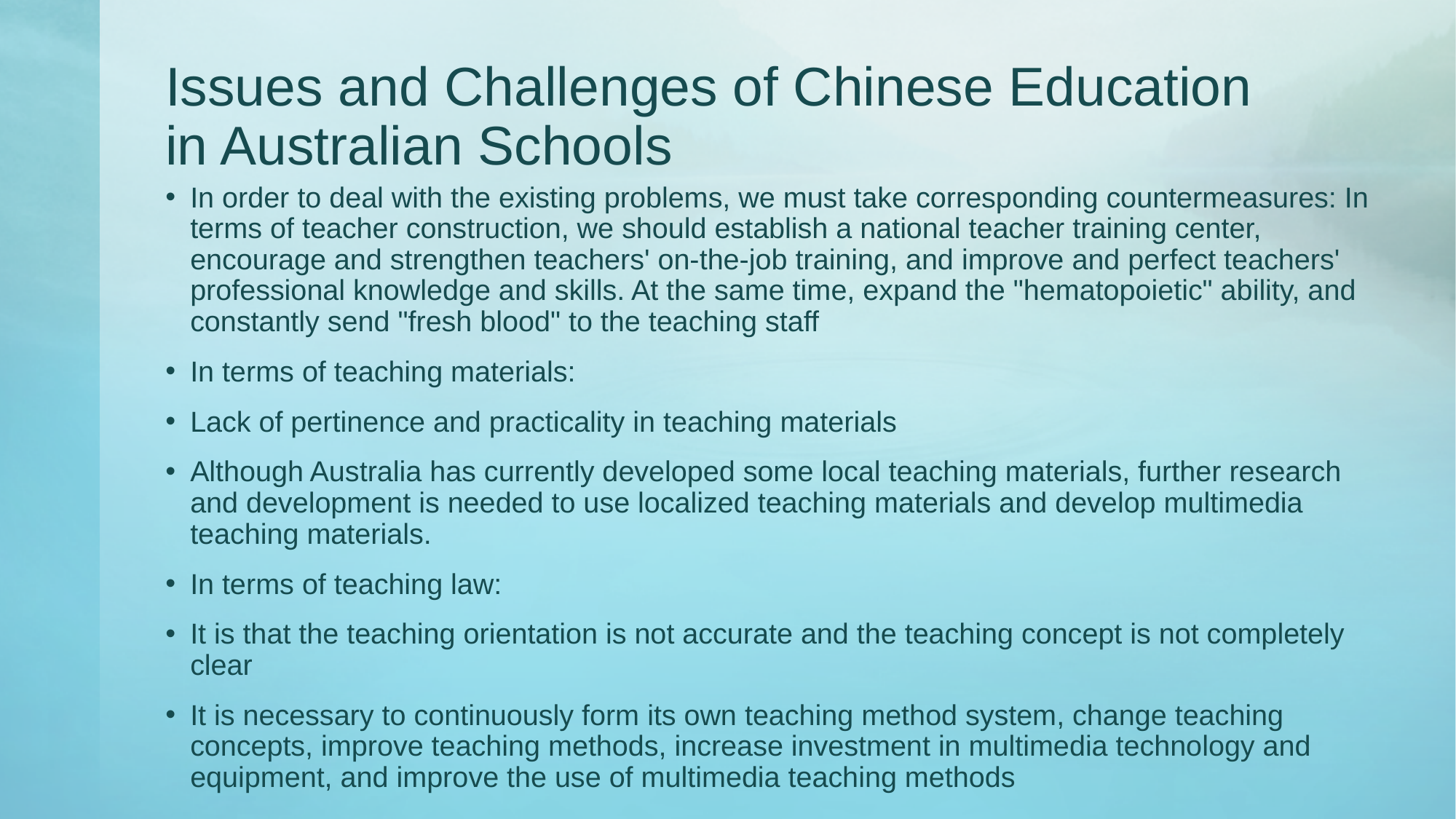

# Issues and Challenges of Chinese Education in Australian Schools
In order to deal with the existing problems, we must take corresponding countermeasures: In terms of teacher construction, we should establish a national teacher training center, encourage and strengthen teachers' on-the-job training, and improve and perfect teachers' professional knowledge and skills. At the same time, expand the "hematopoietic" ability, and constantly send "fresh blood" to the teaching staff
In terms of teaching materials:
Lack of pertinence and practicality in teaching materials
Although Australia has currently developed some local teaching materials, further research and development is needed to use localized teaching materials and develop multimedia teaching materials.
In terms of teaching law:
It is that the teaching orientation is not accurate and the teaching concept is not completely clear
It is necessary to continuously form its own teaching method system, change teaching concepts, improve teaching methods, increase investment in multimedia technology and equipment, and improve the use of multimedia teaching methods